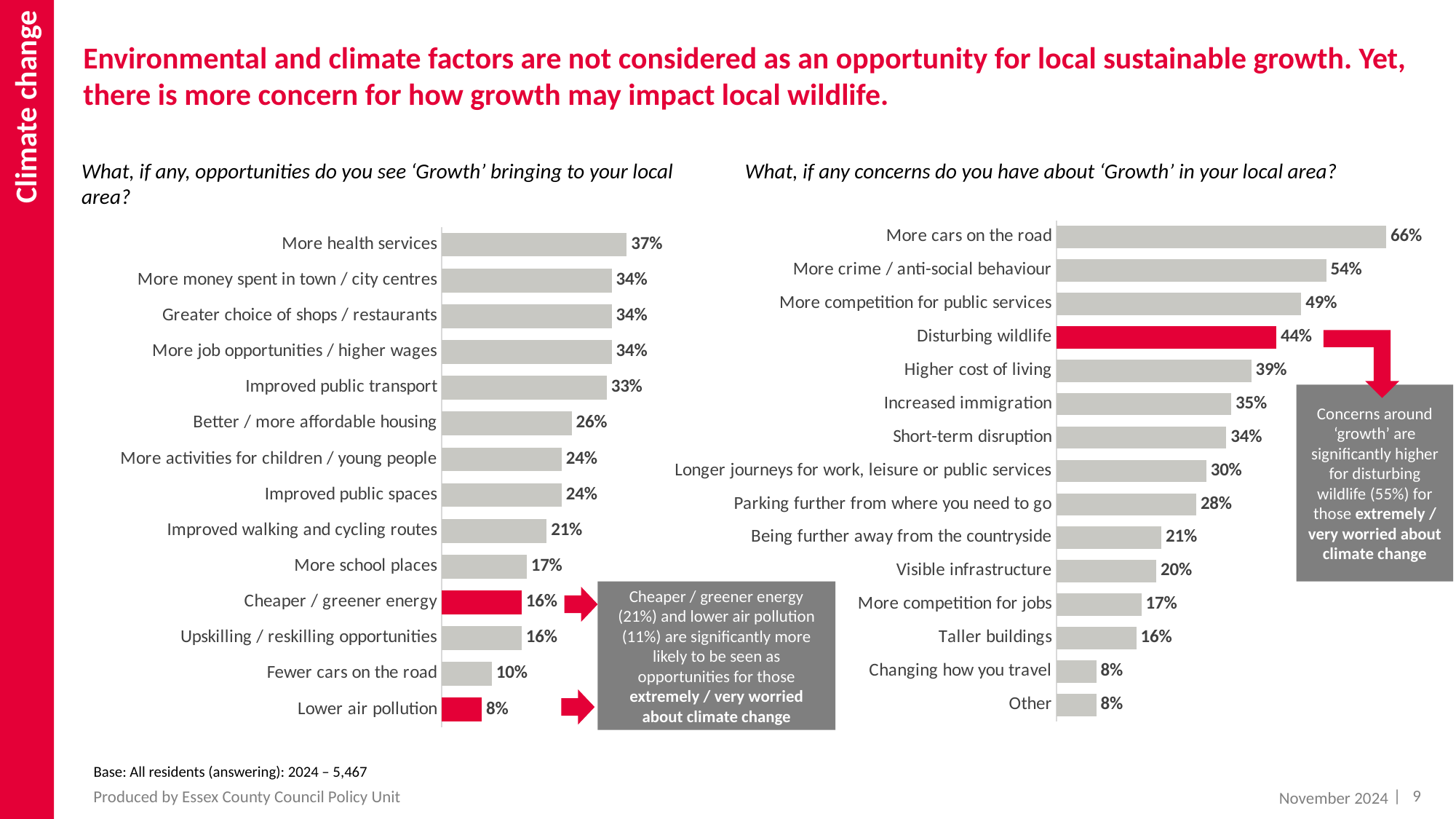

Climate change
# Environmental and climate factors are not considered as an opportunity for local sustainable growth. Yet,  there is more concern for how growth may impact local wildlife.
What, if any, opportunities do you see ‘Growth’ bringing to your local area?
What, if any concerns do you have about ‘Growth’ in your local area?

### Chart

| Category | Column1 |
|---|---|
| More health services | 0.37 |
| More money spent in town / city centres | 0.34 |
| Greater choice of shops / restaurants | 0.34 |
| More job opportunities / higher wages | 0.34 |
| Improved public transport | 0.33 |
| Better / more affordable housing | 0.26 |
| More activities for children / young people | 0.24 |
| Improved public spaces | 0.24 |
| Improved walking and cycling routes | 0.21 |
| More school places | 0.17 |
| Cheaper / greener energy | 0.16 |
| Upskilling / reskilling opportunities | 0.16 |
| Fewer cars on the road | 0.1 |
| Lower air pollution | 0.08 |

### Chart

| Category | Column1 |
|---|---|
| More cars on the road | 0.66 |
| More crime / anti-social behaviour | 0.54 |
| More competition for public services | 0.49 |
| Disturbing wildlife | 0.44 |
| Higher cost of living | 0.39 |
| Increased immigration | 0.35 |
| Short-term disruption | 0.34 |
| Longer journeys for work, leisure or public services | 0.3 |
| Parking further from where you need to go | 0.28 |
| Being further away from the countryside | 0.21 |
| Visible infrastructure | 0.2 |
| More competition for jobs | 0.17 |
| Taller buildings | 0.16 |
| Changing how you travel | 0.08 |
| Other | 0.08 |
Concerns around ‘growth’ are significantly higher for disturbing wildlife (55%) for those extremely / very worried about climate change
Cheaper / greener energy (21%) and lower air pollution (11%) are significantly more likely to be seen as opportunities for those extremely / very worried about climate change

Base: All residents (answering): 2024 – 5,467
|   9
Produced by Essex County Council Policy Unit
November 2024